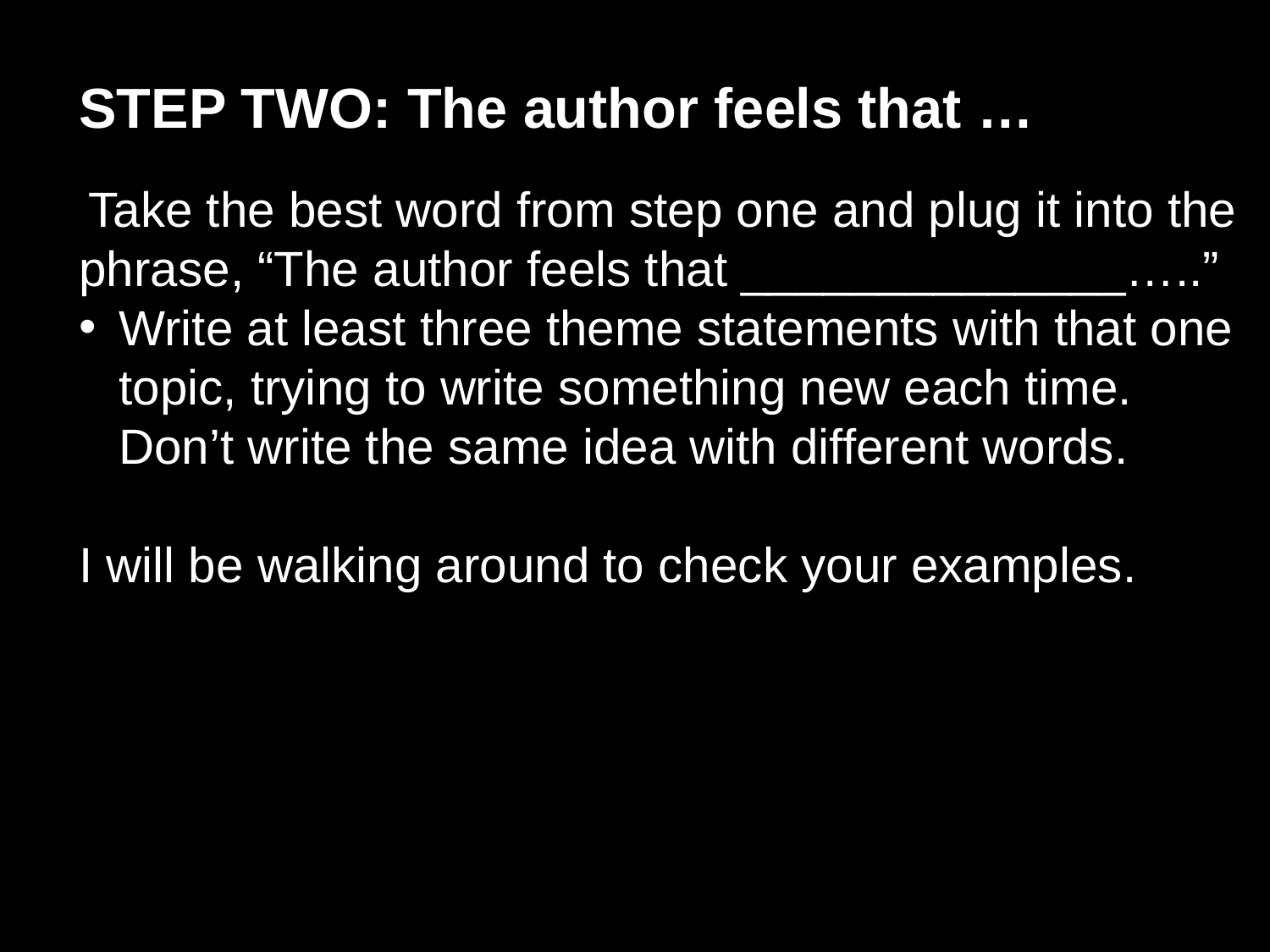

STEP TWO: The author feels that …

 Take the best word from step one and plug it into the phrase, “The author feels that ______________…..”
Write at least three theme statements with that one topic, trying to write something new each time. Don’t write the same idea with different words.

I will be walking around to check your examples.